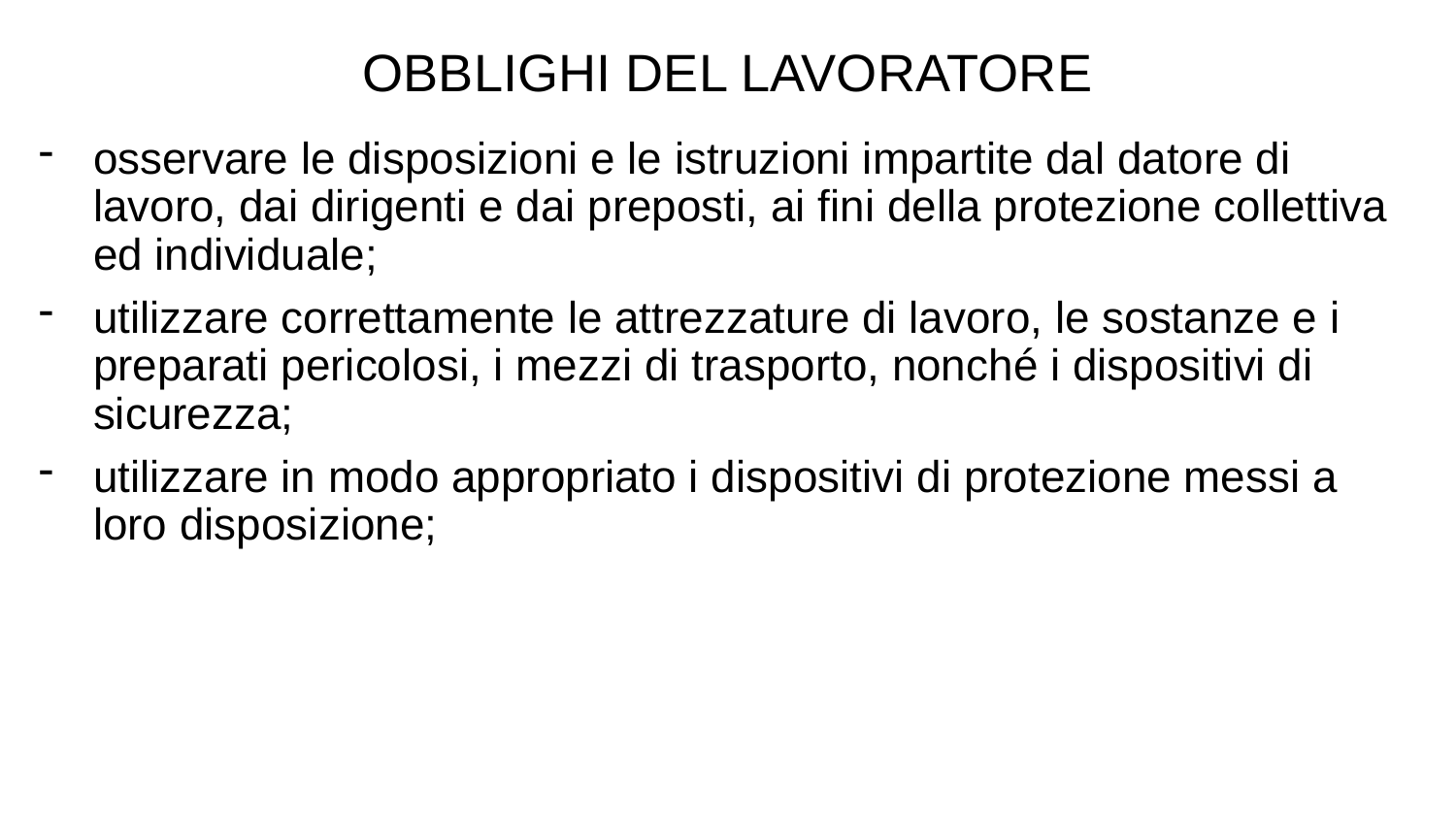

OBBLIGHI DEL LAVORATORE
osservare le disposizioni e le istruzioni impartite dal datore di lavoro, dai dirigenti e dai preposti, ai fini della protezione collettiva ed individuale;
utilizzare correttamente le attrezzature di lavoro, le sostanze e i preparati pericolosi, i mezzi di trasporto, nonché i dispositivi di sicurezza;
utilizzare in modo appropriato i dispositivi di protezione messi a loro disposizione;